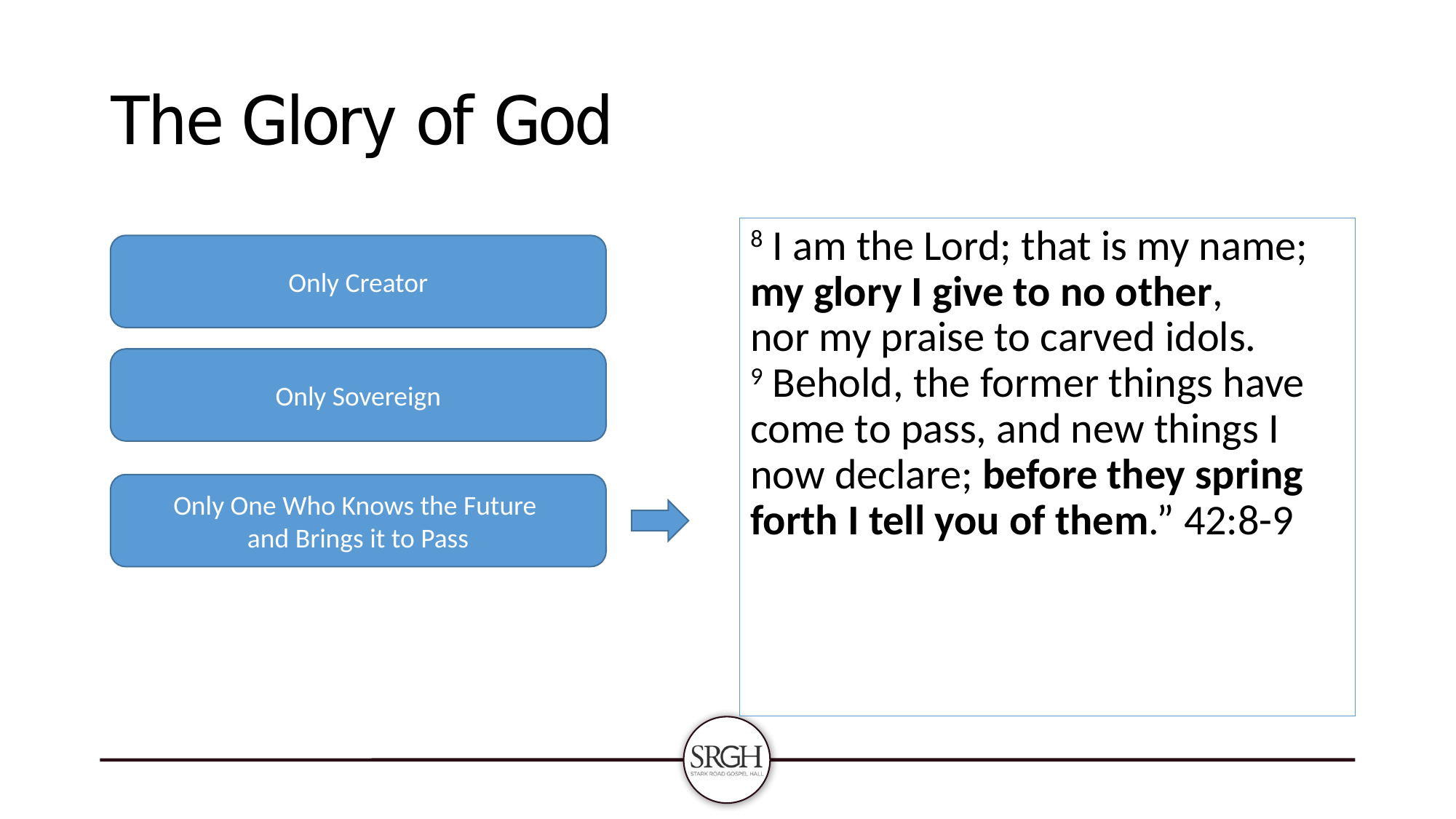

# The Glory of God
8 I am the Lord; that is my name;
my glory I give to no other,
nor my praise to carved idols.
9 Behold, the former things have come to pass, and new things I now declare; before they spring forth I tell you of them.” 42:8-9

Only Creator
Only Sovereign
Only One Who Knows the Future
and Brings it to Pass